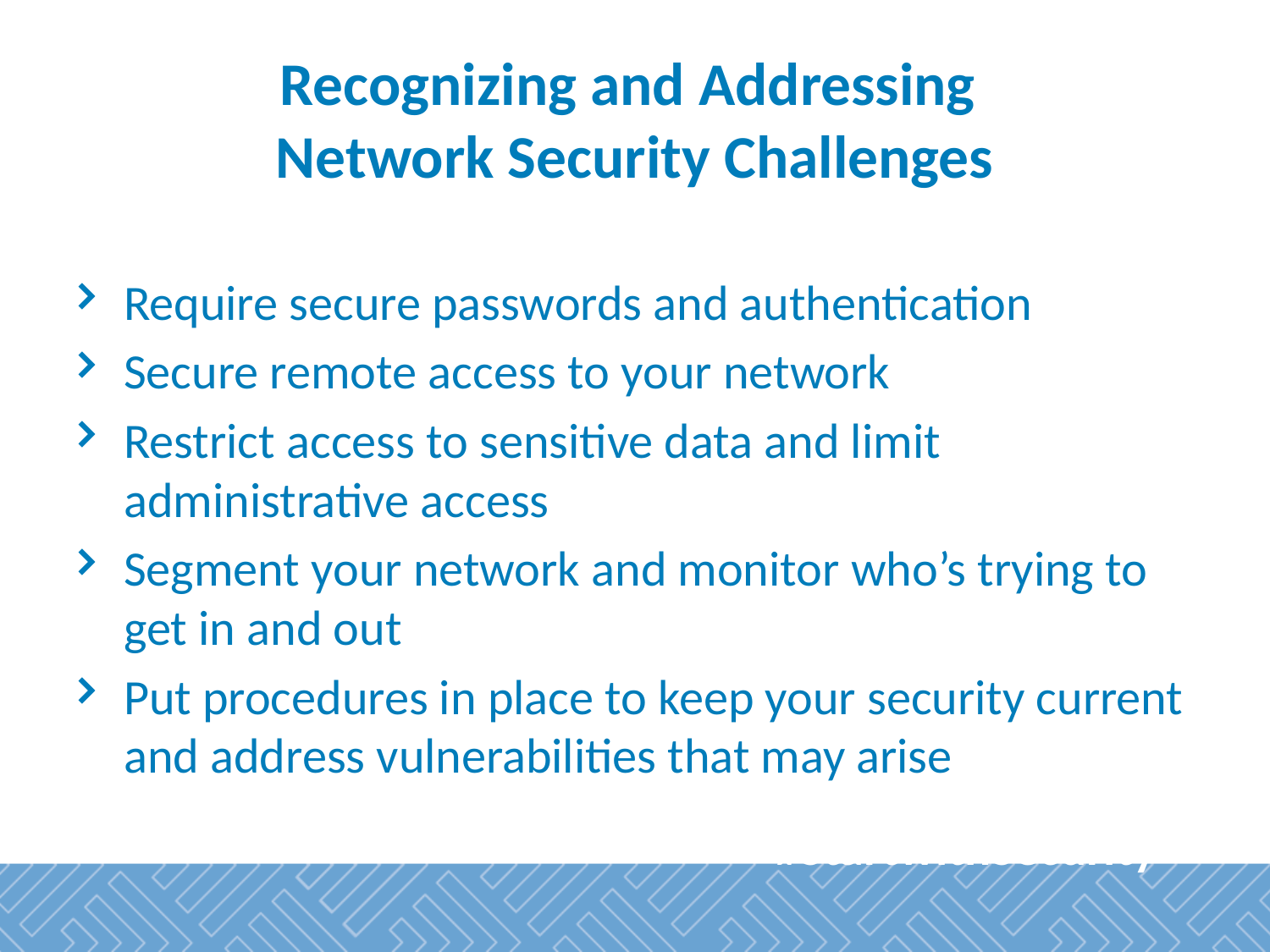

# Recognizing and Addressing Network Security Challenges
Require secure passwords and authentication
Secure remote access to your network
Restrict access to sensitive data and limit administrative access
Segment your network and monitor who’s trying to get in and out
Put procedures in place to keep your security current and address vulnerabilities that may arise